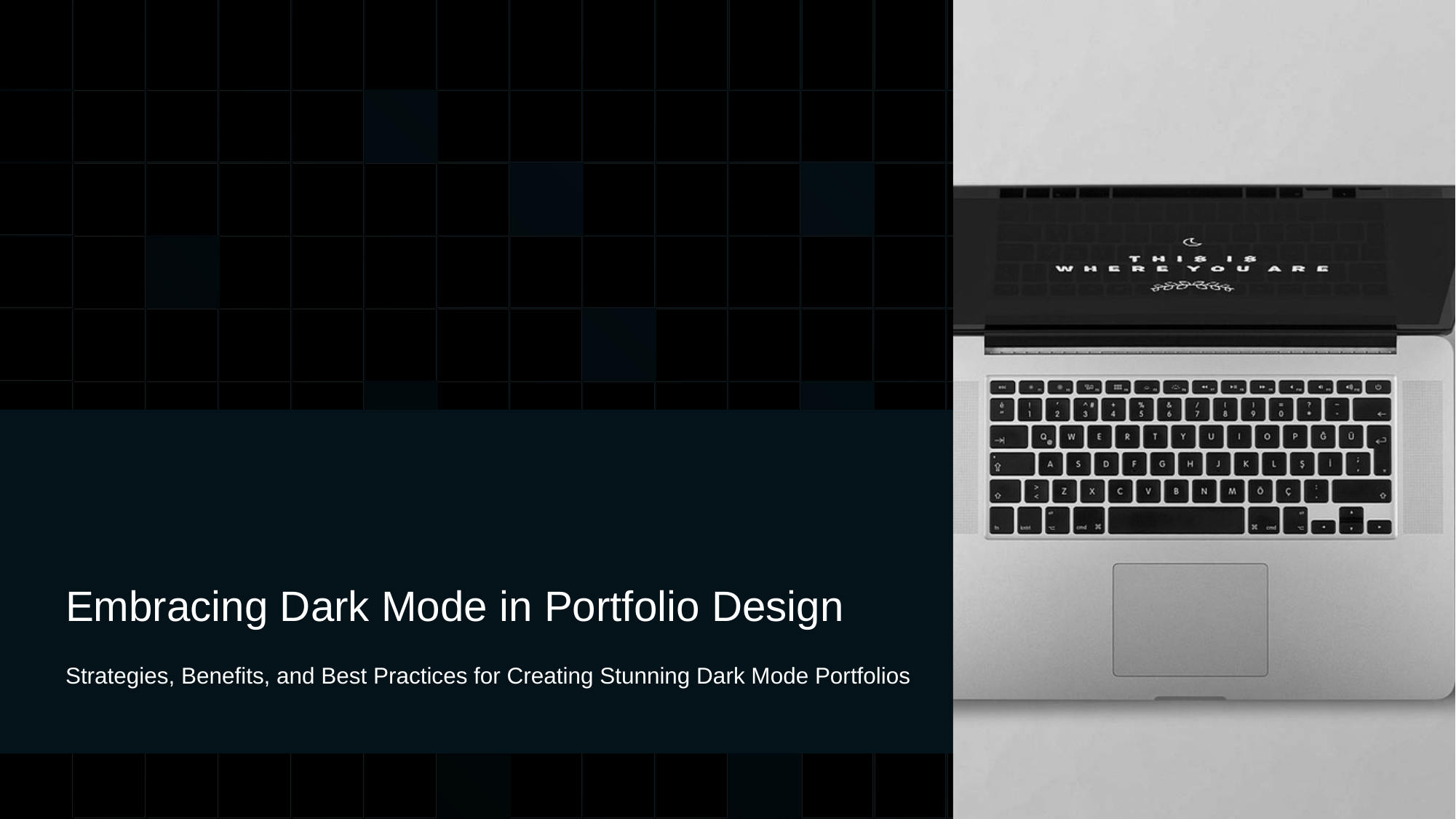

Embracing Dark Mode in Portfolio Design
Strategies, Benefits, and Best Practices for Creating Stunning Dark Mode Portfolios